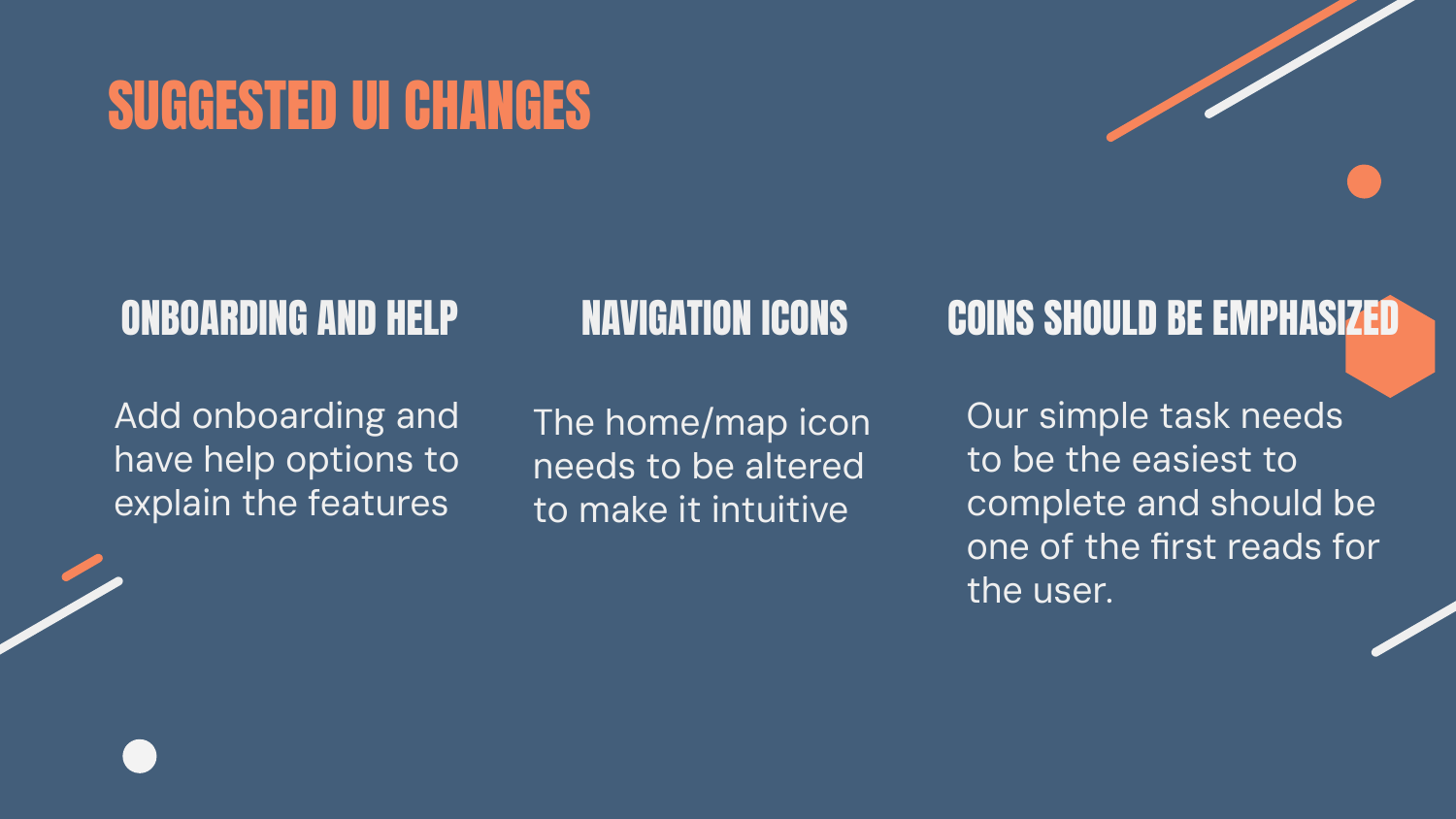

# SUGGESTED UI CHANGES
ONBOARDING AND HELP
NAVIGATION ICONS
COINS SHOULD BE EMPHASIZED
Add onboarding and have help options to explain the features
Our simple task needs to be the easiest to complete and should be one of the first reads for the user.
The home/map icon needs to be altered to make it intuitive